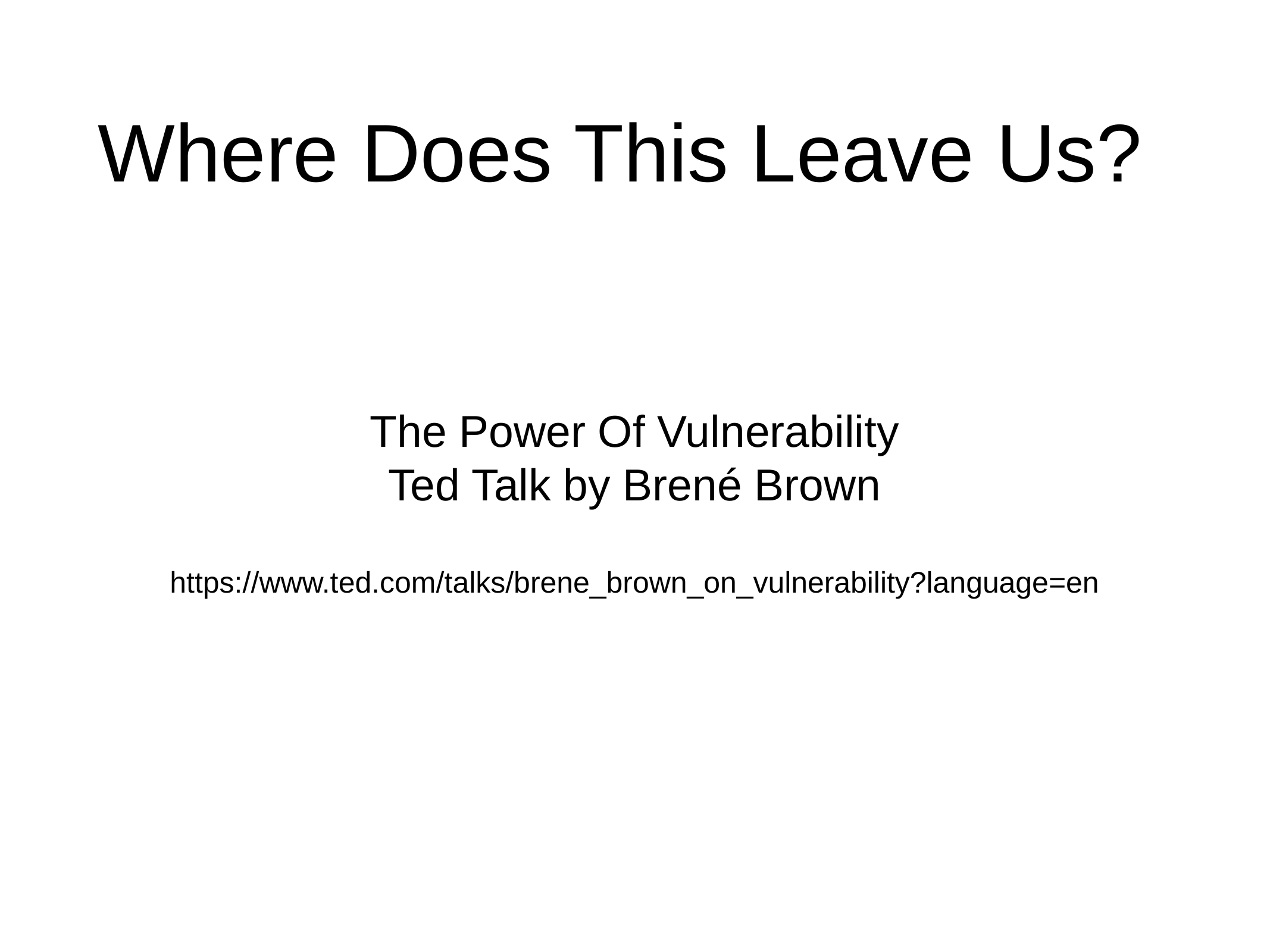

# Where Does This Leave Us?
The Power Of Vulnerability
Ted Talk by Brené Brown

https://www.ted.com/talks/brene_brown_on_vulnerability?language=en